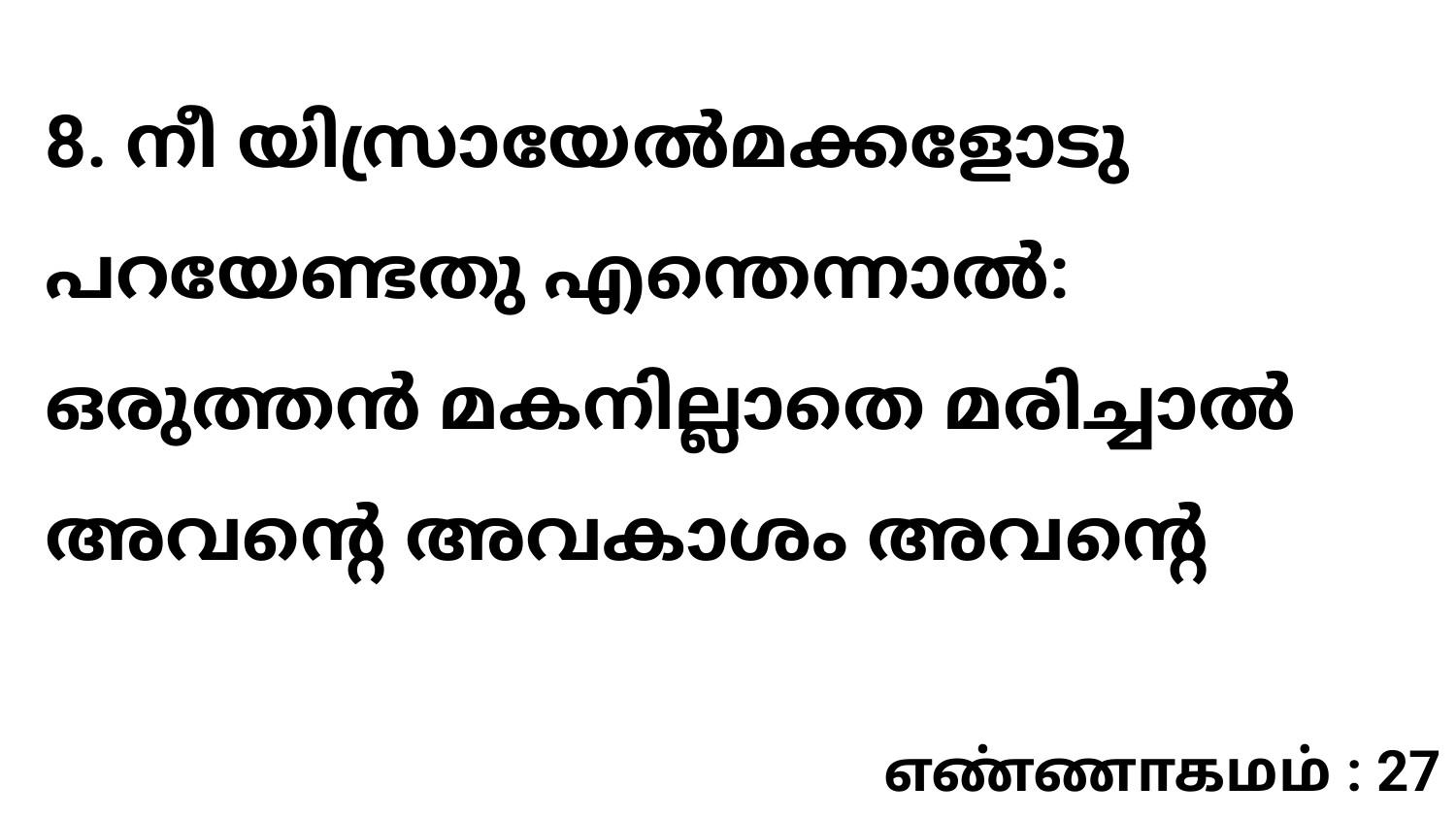

8. നീ യിസ്രായേൽമക്കളോടു പറയേണ്ടതു എന്തെന്നാൽ: ഒരുത്തൻ മകനില്ലാതെ മരിച്ചാൽ അവന്റെ അവകാശം അവന്റെ
எண்ணாகமம் : 27